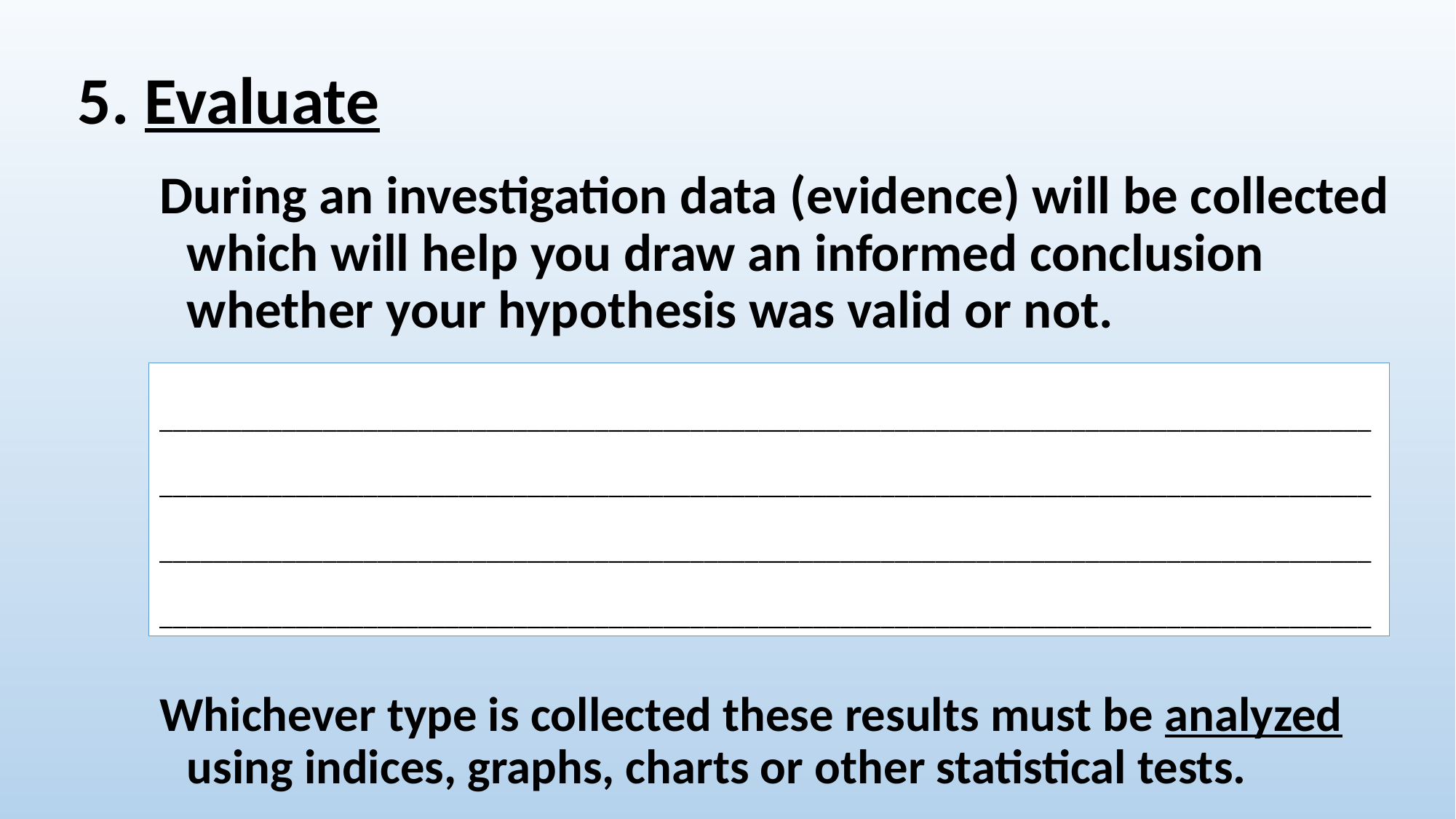

# 5. Evaluate
During an investigation data (evidence) will be collected which will help you draw an informed conclusion whether your hypothesis was valid or not.

Types of Data
	Quantitative data – data that can be measured and will produce a number.
 	Qualitative data – data that does not produce a number.

_________________________________________________________________________________________

_________________________________________________________________________________________

_________________________________________________________________________________________

_________________________________________________________________________________________
Whichever type is collected these results must be analyzed using indices, graphs, charts or other statistical tests.